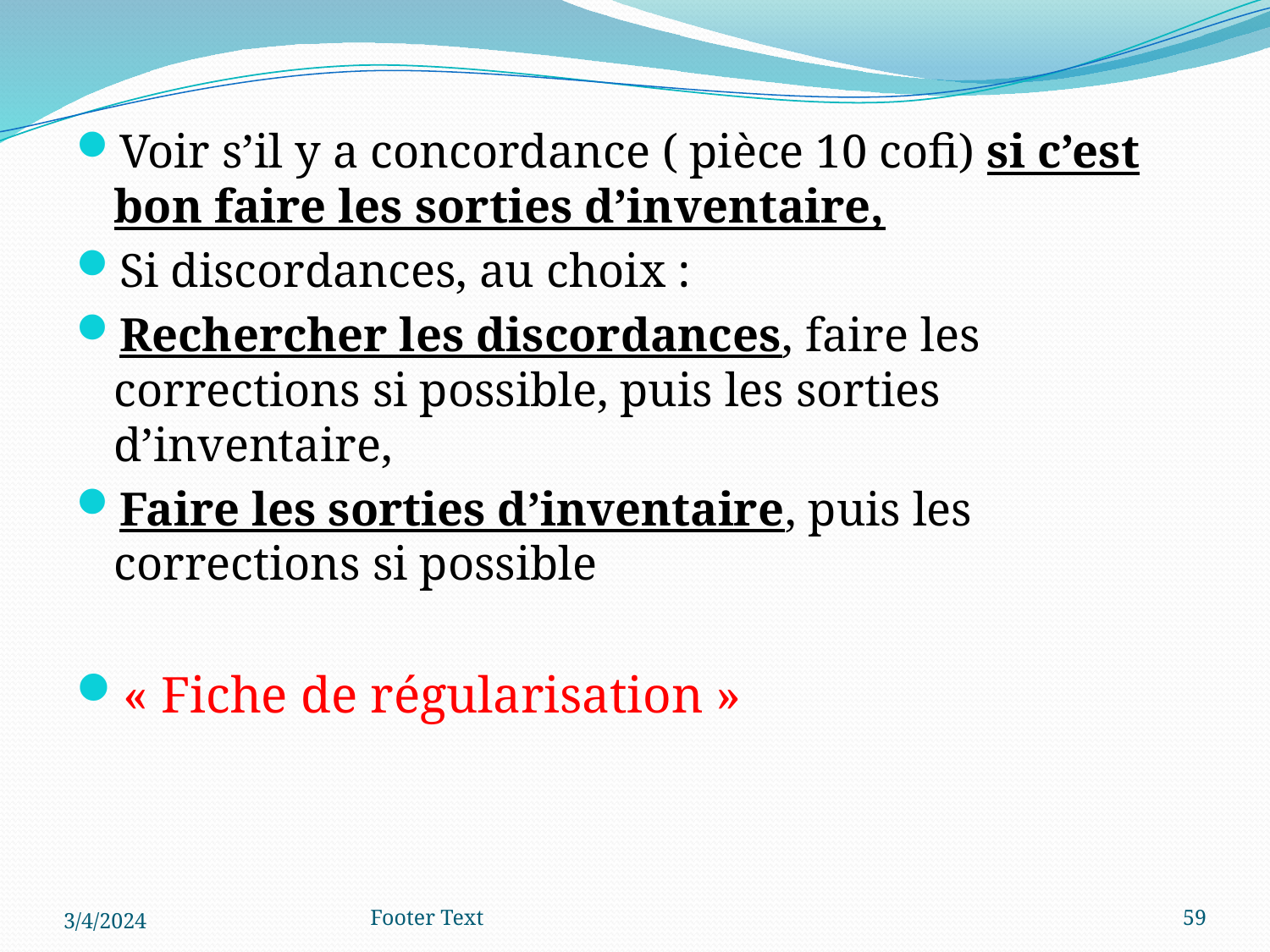

Voir s’il y a concordance ( pièce 10 cofi) si c’est bon faire les sorties d’inventaire,
Si discordances, au choix :
Rechercher les discordances, faire les corrections si possible, puis les sorties d’inventaire,
Faire les sorties d’inventaire, puis les corrections si possible

« Fiche de régularisation »
3/4/2024
Footer Text
59